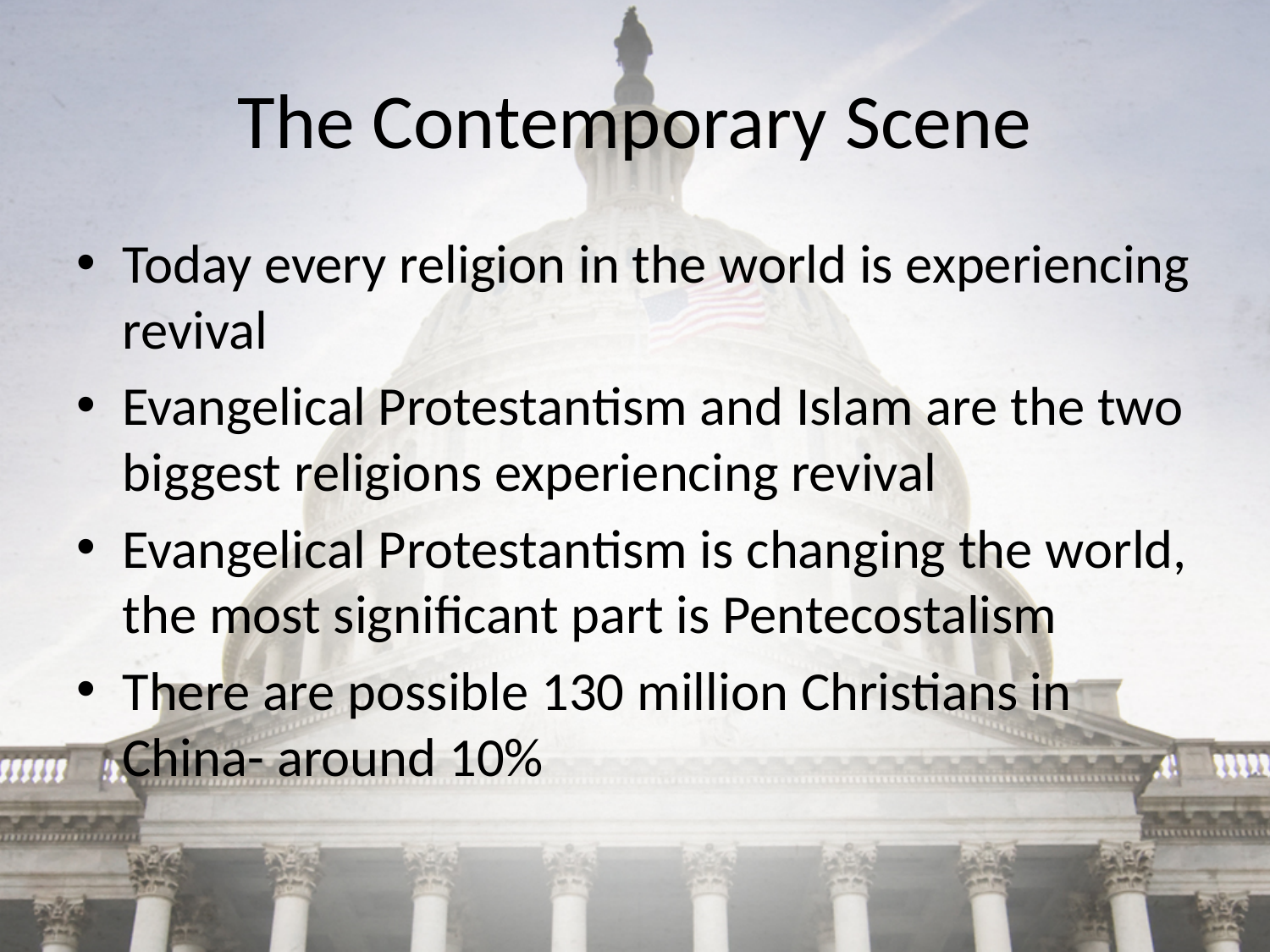

# The Contemporary Scene
Today every religion in the world is experiencing revival
Evangelical Protestantism and Islam are the two biggest religions experiencing revival
Evangelical Protestantism is changing the world, the most significant part is Pentecostalism
There are possible 130 million Christians in China- around 10%